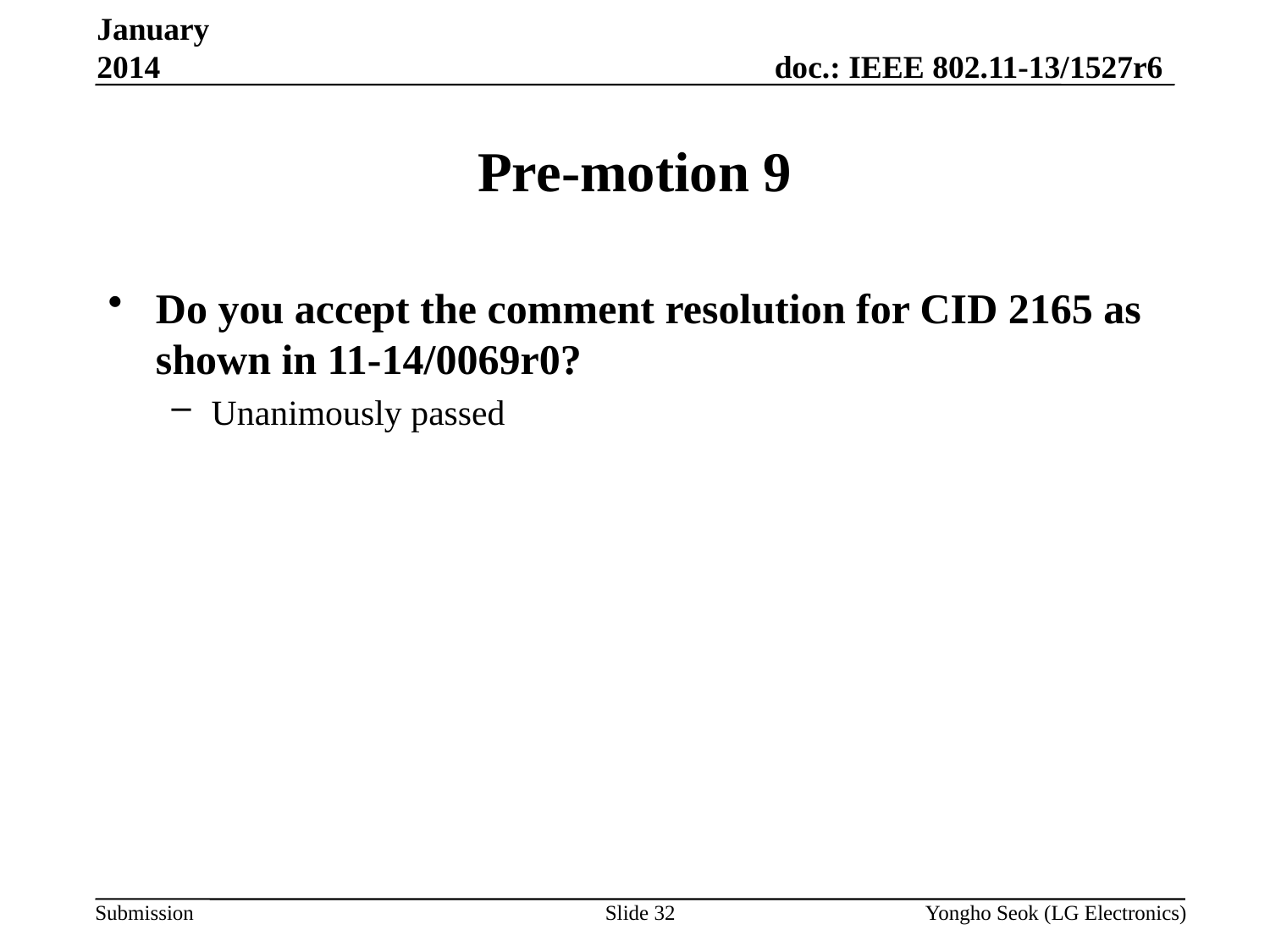

January 2014
# Pre-motion 9
Do you accept the comment resolution for CID 2165 as shown in 11-14/0069r0?
Unanimously passed

Slide 32
Yongho Seok (LG Electronics)